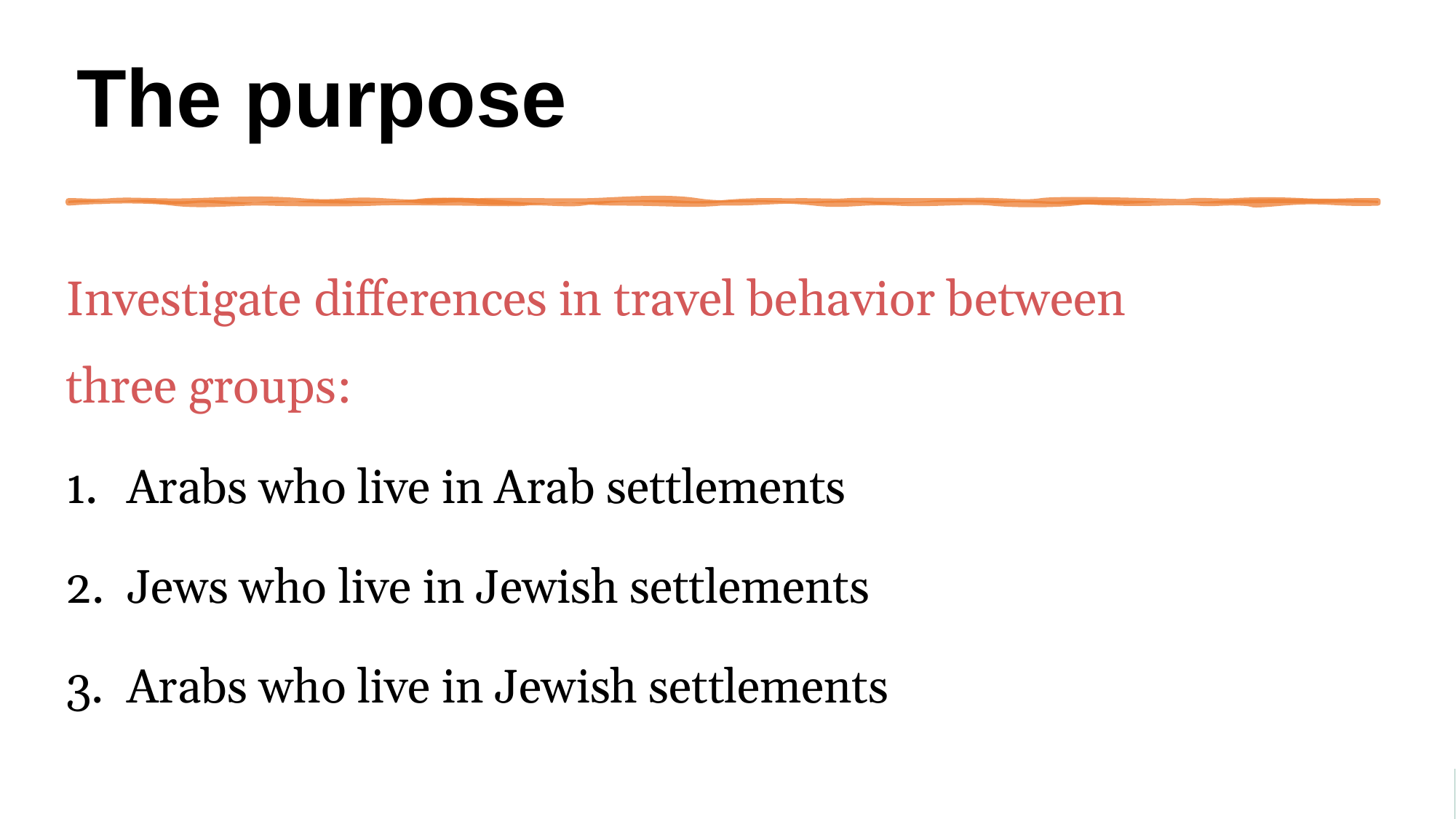

# The purpose

Investigate differences in travel behavior between three groups:
Arabs who live in Arab settlements
Jews who live in Jewish settlements
Arabs who live in Jewish settlements